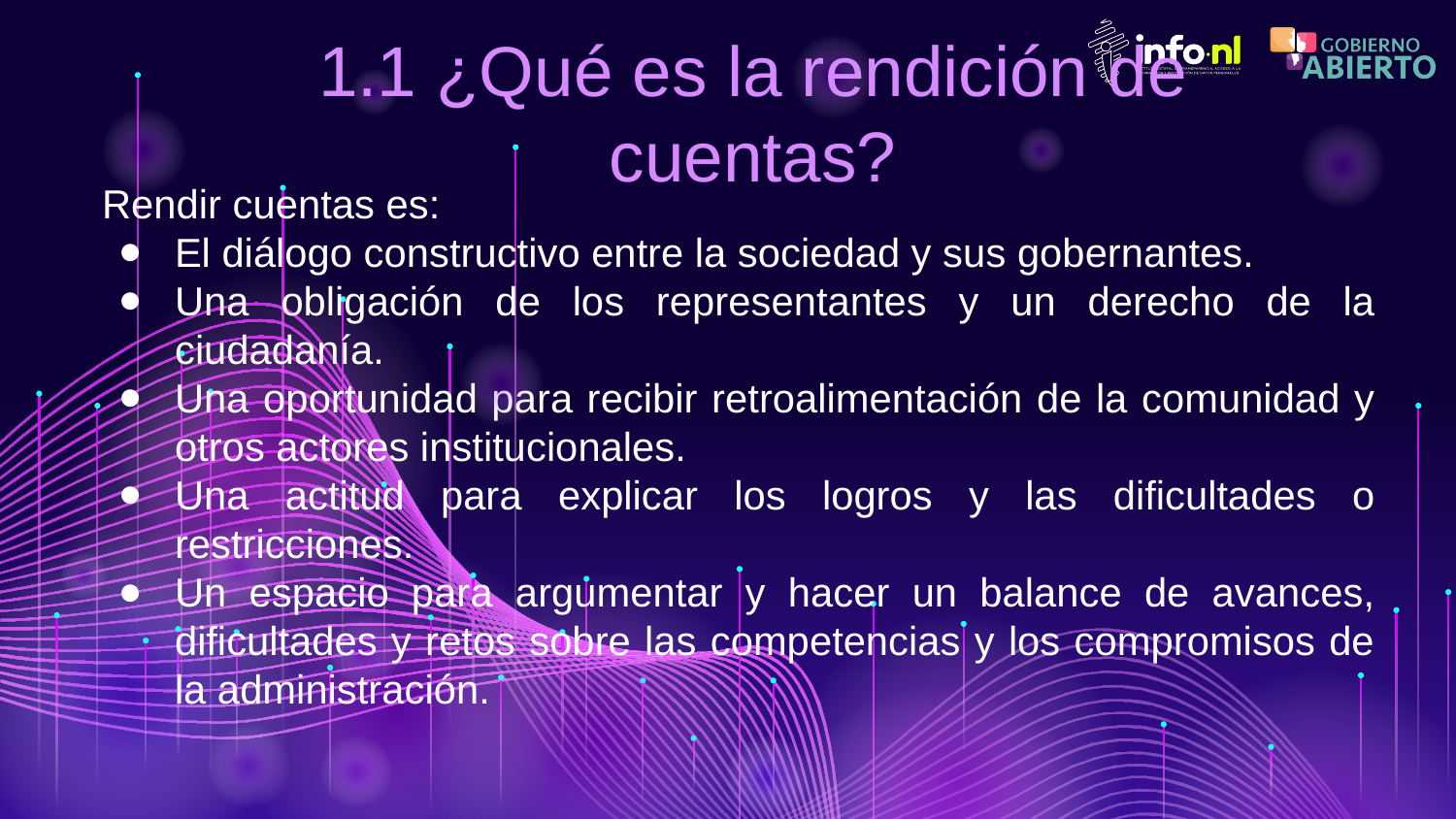

# 1.1 ¿Qué es la rendición de cuentas?

Rendir cuentas es:
El diálogo constructivo entre la sociedad y sus gobernantes.
Una obligación de los representantes y un derecho de la ciudadanía.
Una oportunidad para recibir retroalimentación de la comunidad y otros actores institucionales.
Una actitud para explicar los logros y las dificultades o restricciones.
Un espacio para argumentar y hacer un balance de avances, dificultades y retos sobre las competencias y los compromisos de la administración.